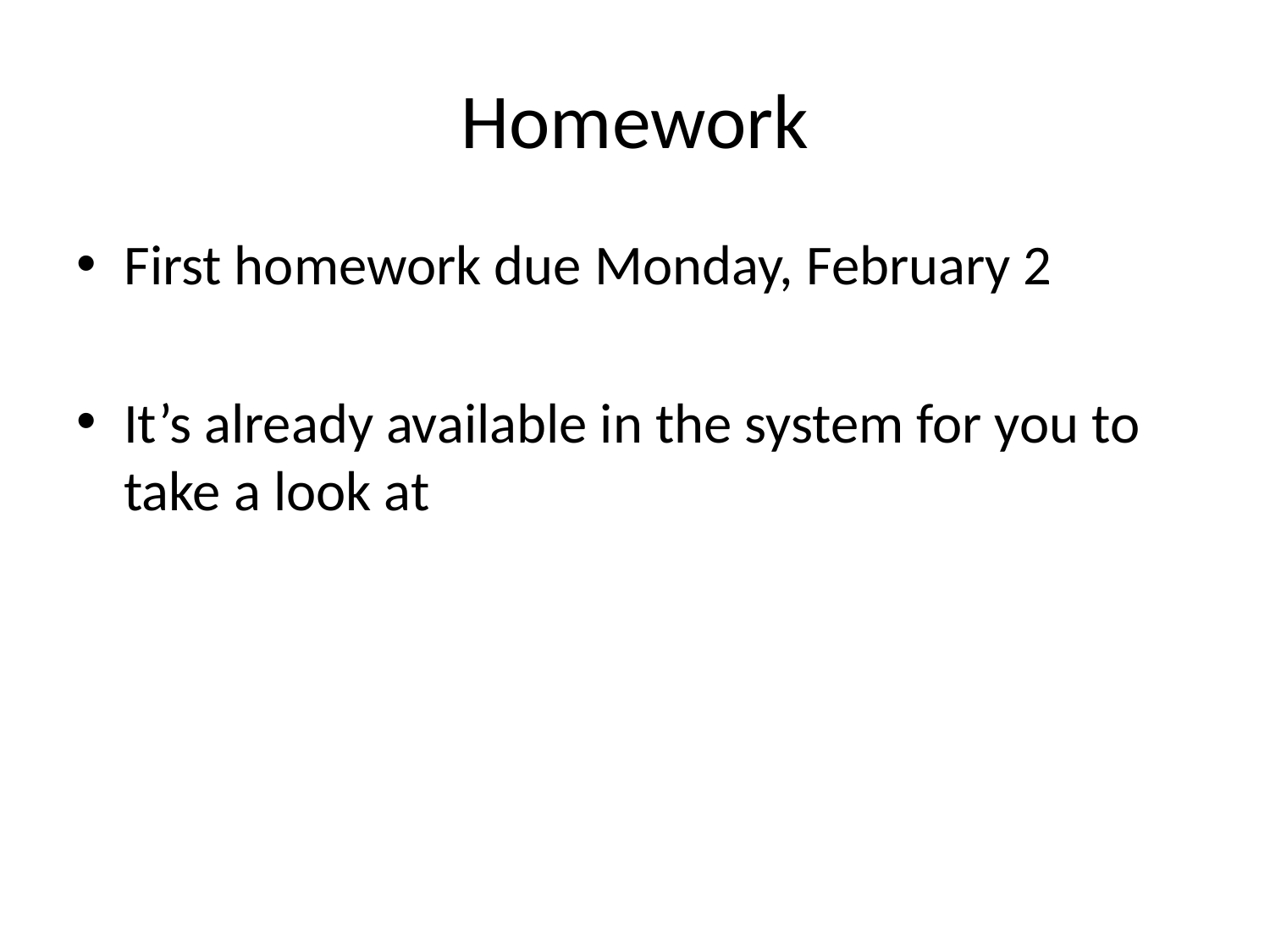

# Homework
First homework due Monday, February 2

It’s already available in the system for you to take a look at